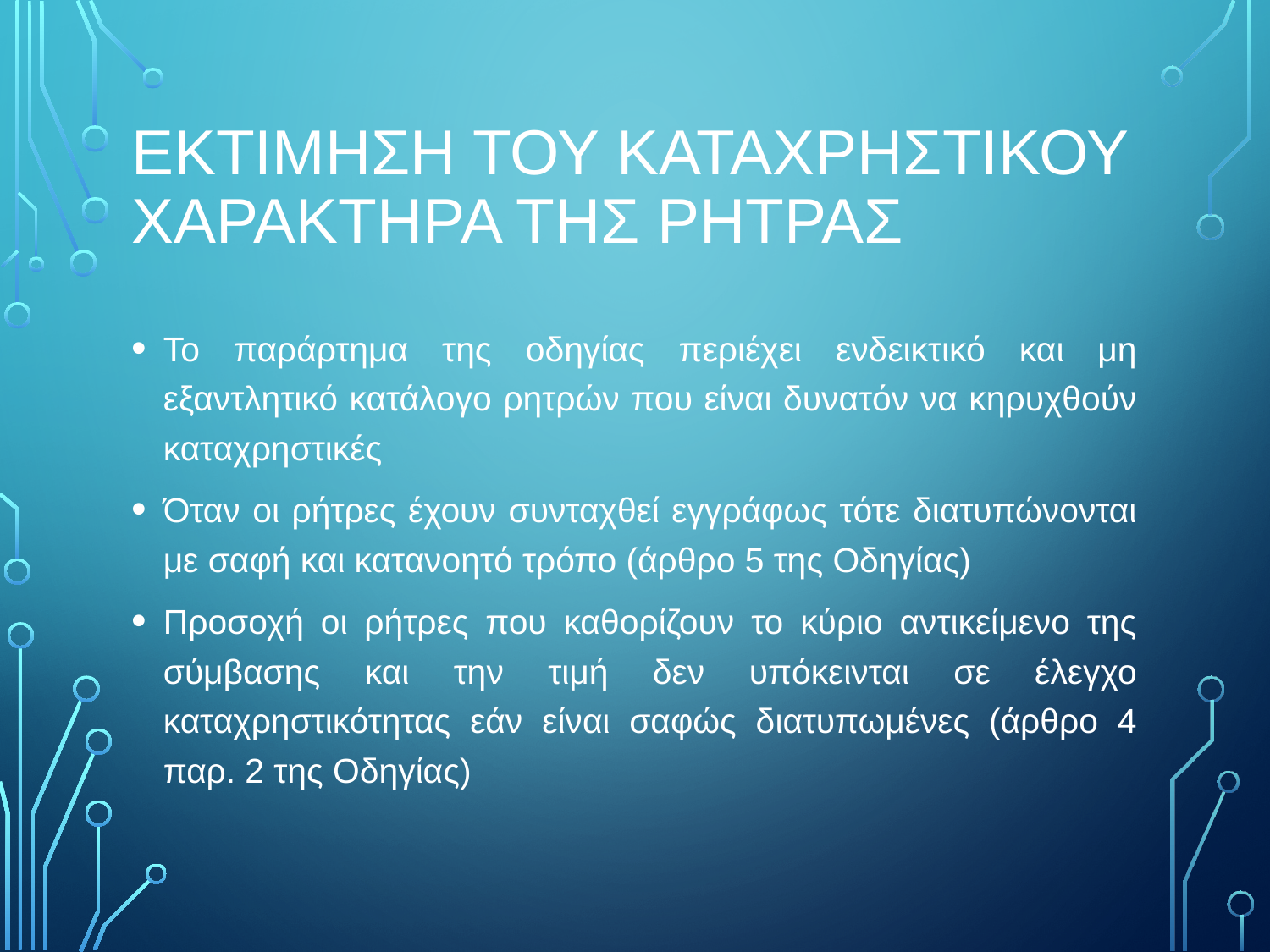

# ΕκτΙμηση του καταχρηστιΚΟΥ χαρακτΗρα της ρΗτρας
Το παράρτημα της οδηγίας περιέχει ενδεικτικό και μη εξαντλητικό κατάλογο ρητρών που είναι δυνατόν να κηρυχθούν καταχρηστικές
Όταν οι ρήτρες έχουν συνταχθεί εγγράφως τότε διατυπώνονται με σαφή και κατανοητό τρόπο (άρθρο 5 της Οδηγίας)
Προσοχή οι ρήτρες που καθορίζουν το κύριο αντικείμενο της σύμβασης και την τιμή δεν υπόκεινται σε έλεγχο καταχρηστικότητας εάν είναι σαφώς διατυπωμένες (άρθρο 4 παρ. 2 της Οδηγίας)